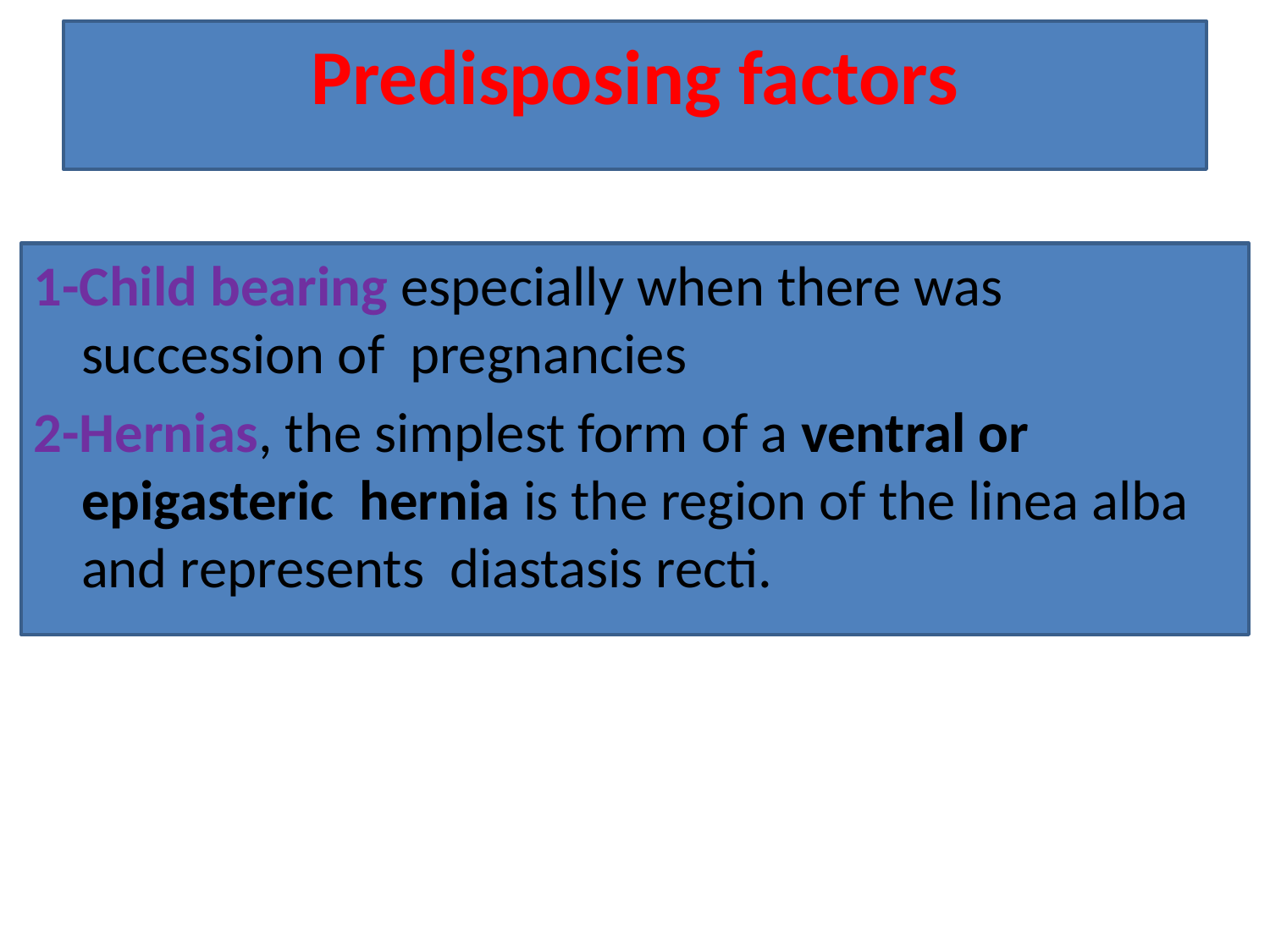

Predisposing factors
1-Child bearing especially when there was succession of  pregnancies
2-Hernias, the simplest form of a ventral or epigasteric  hernia is the region of the linea alba and represents  diastasis recti.